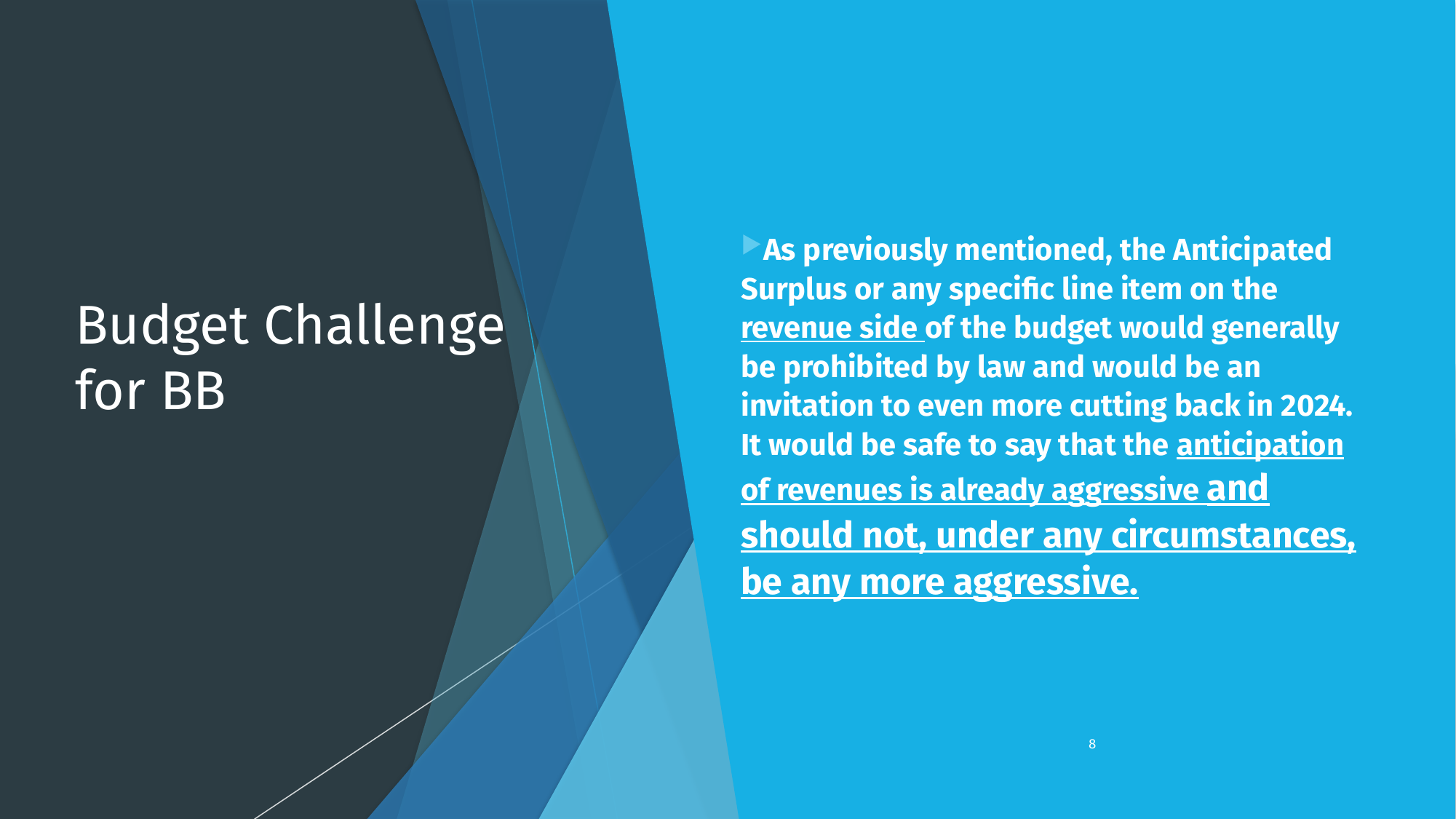

# Budget Challenge for BB

As previously mentioned, the Anticipated Surplus or any specific line item on the revenue side of the budget would generally be prohibited by law and would be an invitation to even more cutting back in 2024.  It would be safe to say that the anticipation of revenues is already aggressive and should not, under any circumstances, be any more aggressive.

8